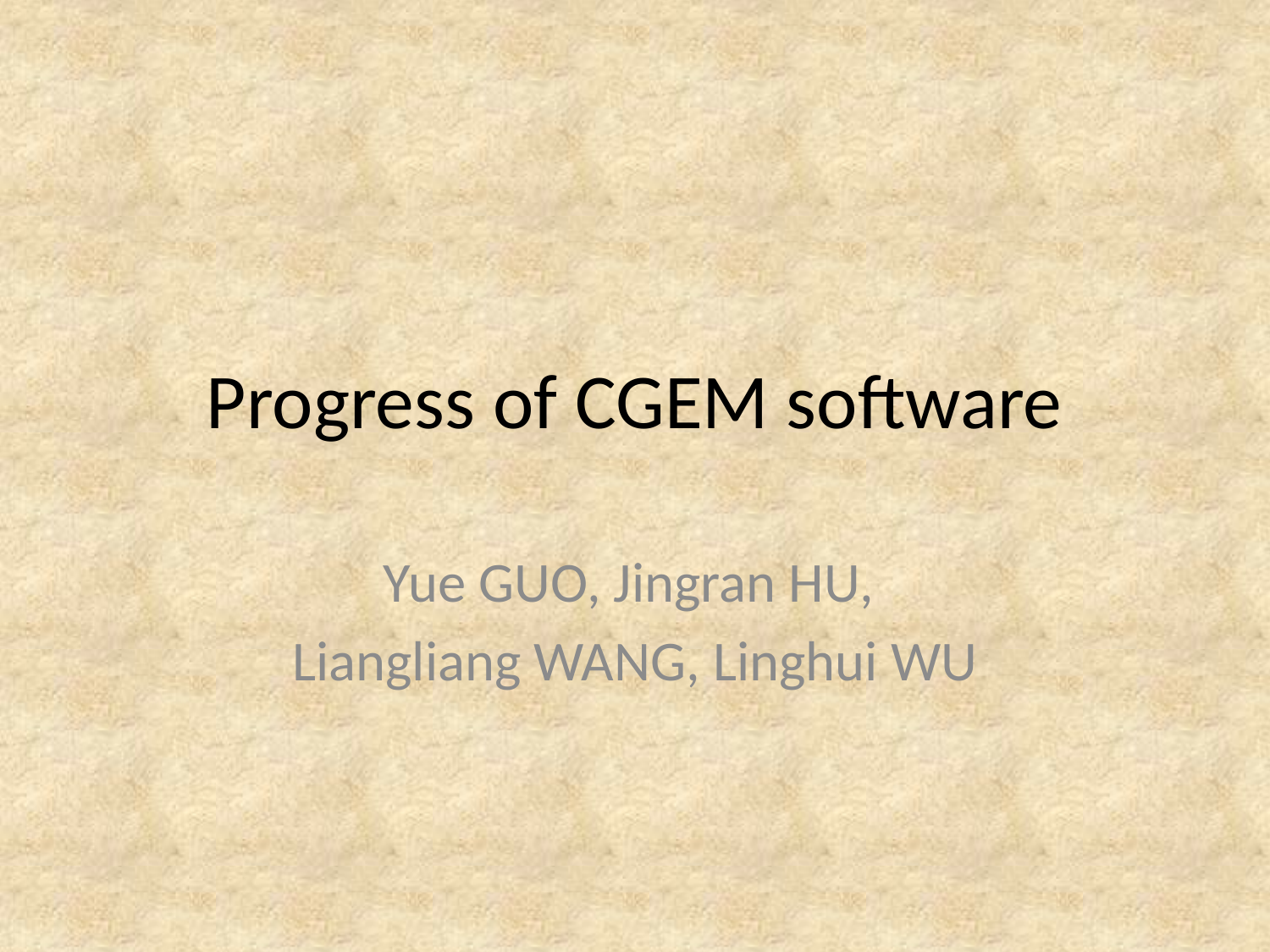

# Progress of CGEM software
Yue GUO, Jingran HU,
Liangliang WANG, Linghui WU